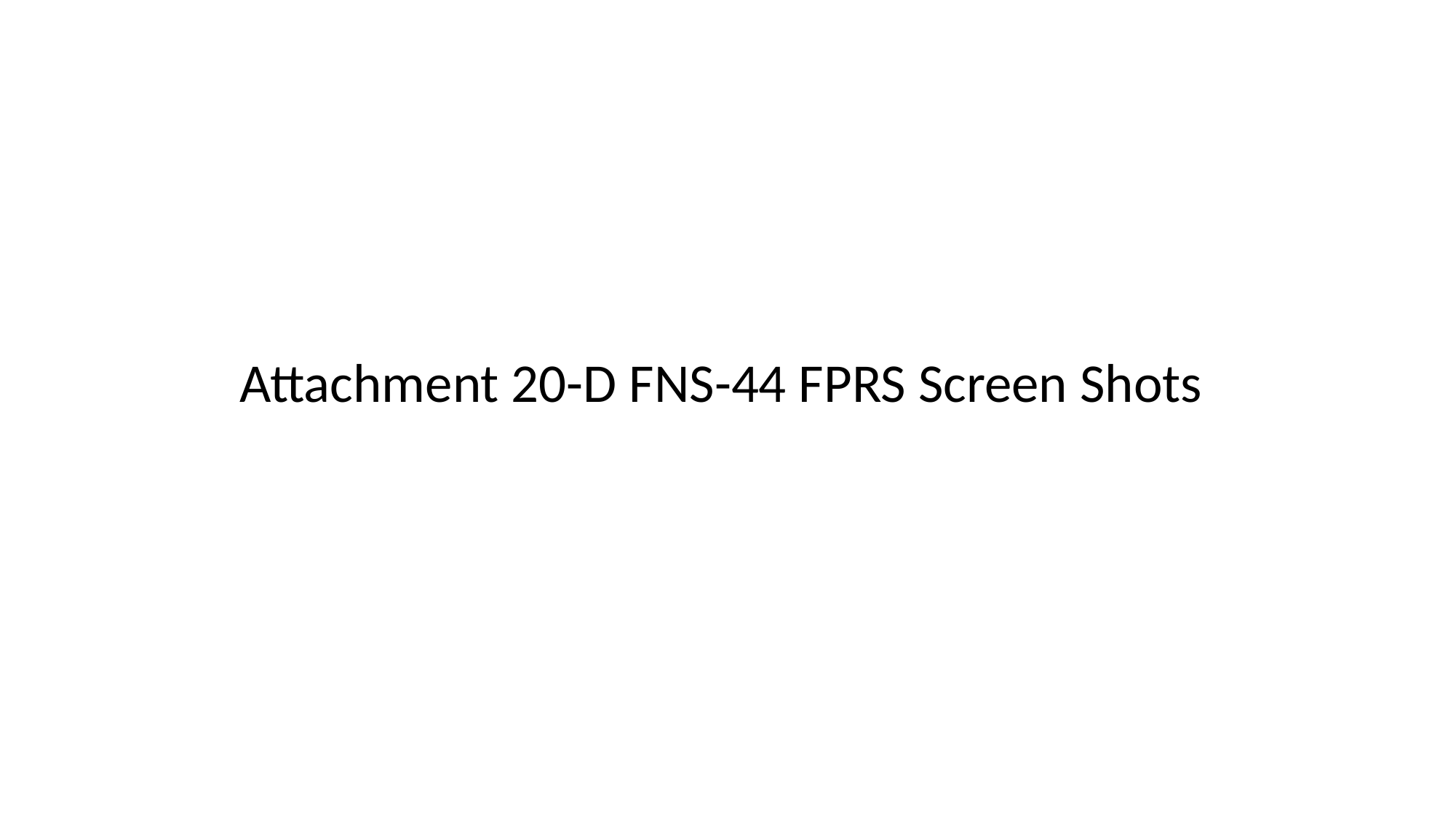

# Attachment 20-D FNS-44 FPRS Screen Shots